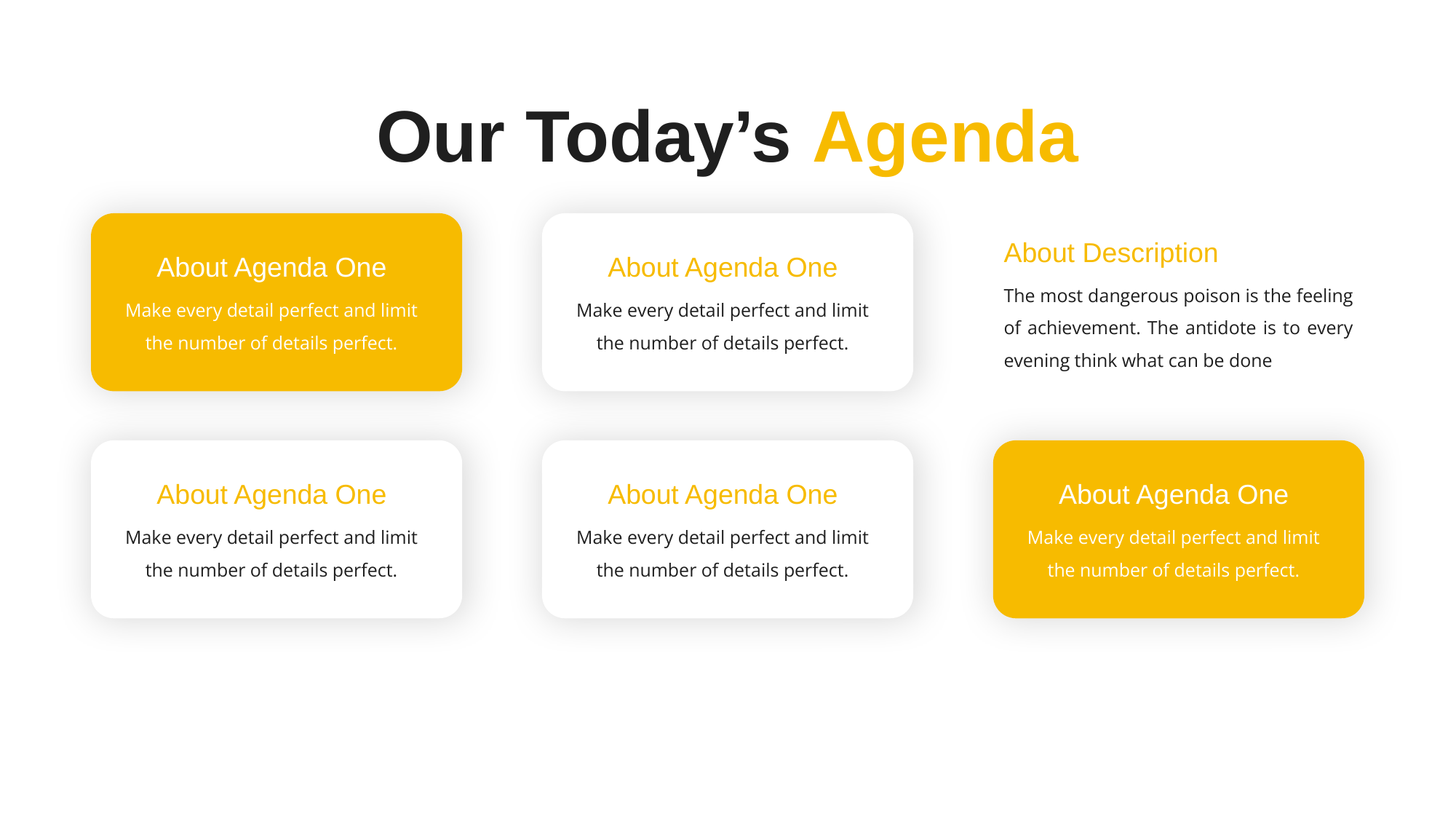

Our Today’s Agenda

About Description
About Agenda One
About Agenda One
The most dangerous poison is the feeling of achievement. The antidote is to every evening think what can be done
Make every detail perfect and limit the number of details perfect.
Make every detail perfect and limit the number of details perfect.

About Agenda One
About Agenda One
About Agenda One
Make every detail perfect and limit the number of details perfect.
Make every detail perfect and limit the number of details perfect.
Make every detail perfect and limit the number of details perfect.